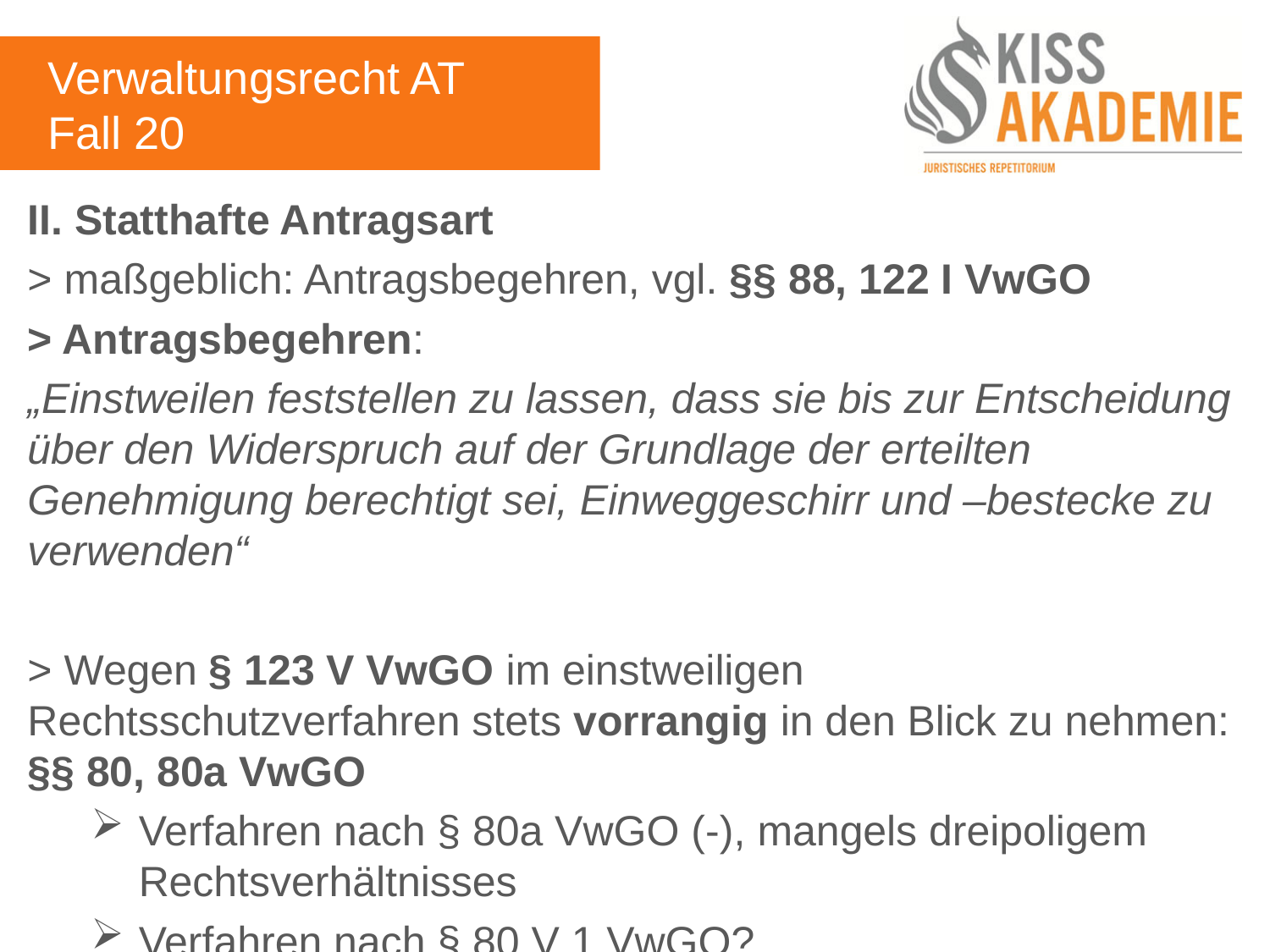

Verwaltungsrecht AT
Fall 20
II. Statthafte Antragsart
> maßgeblich: Antragsbegehren, vgl. §§ 88, 122 I VwGO
> Antragsbegehren:
„Einstweilen feststellen zu lassen, dass sie bis zur Entscheidung über den Widerspruch auf der Grundlage der erteilten Genehmigung berechtigt sei, Einweggeschirr und –bestecke zu verwenden“

> Wegen § 123 V VwGO im einstweiligen Rechtsschutzverfahren stets vorrangig in den Blick zu nehmen: §§ 80, 80a VwGO
Verfahren nach § 80a VwGO (-), mangels dreipoligem Rechtsverhältnisses
Verfahren nach § 80 V 1 VwGO?